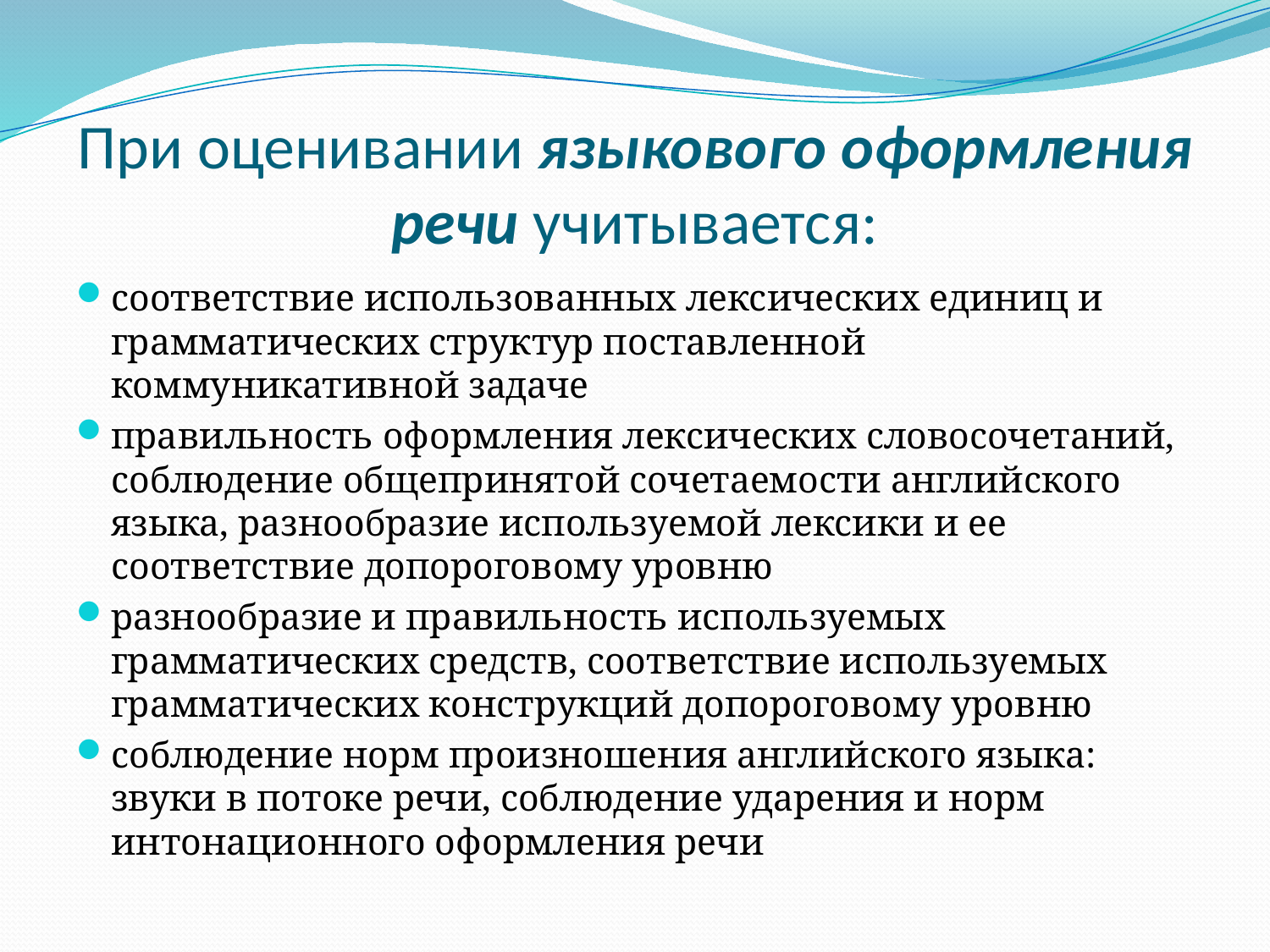

# При оценивании языкового оформления речи учитывается:
соответствие использованных лексических единиц и грамматических структур поставленной коммуникативной задаче
правильность оформления лексических словосочетаний, соблюдение общепринятой сочетаемости английского языка, разнообразие используемой лексики и ее соответствие допороговому уровню
разнообразие и правильность используемых грамматических средств, соответствие используемых грамматических конструкций допороговому уровню
соблюдение норм произношения английского языка: звуки в потоке речи, соблюдение ударения и норм интонационного оформления речи